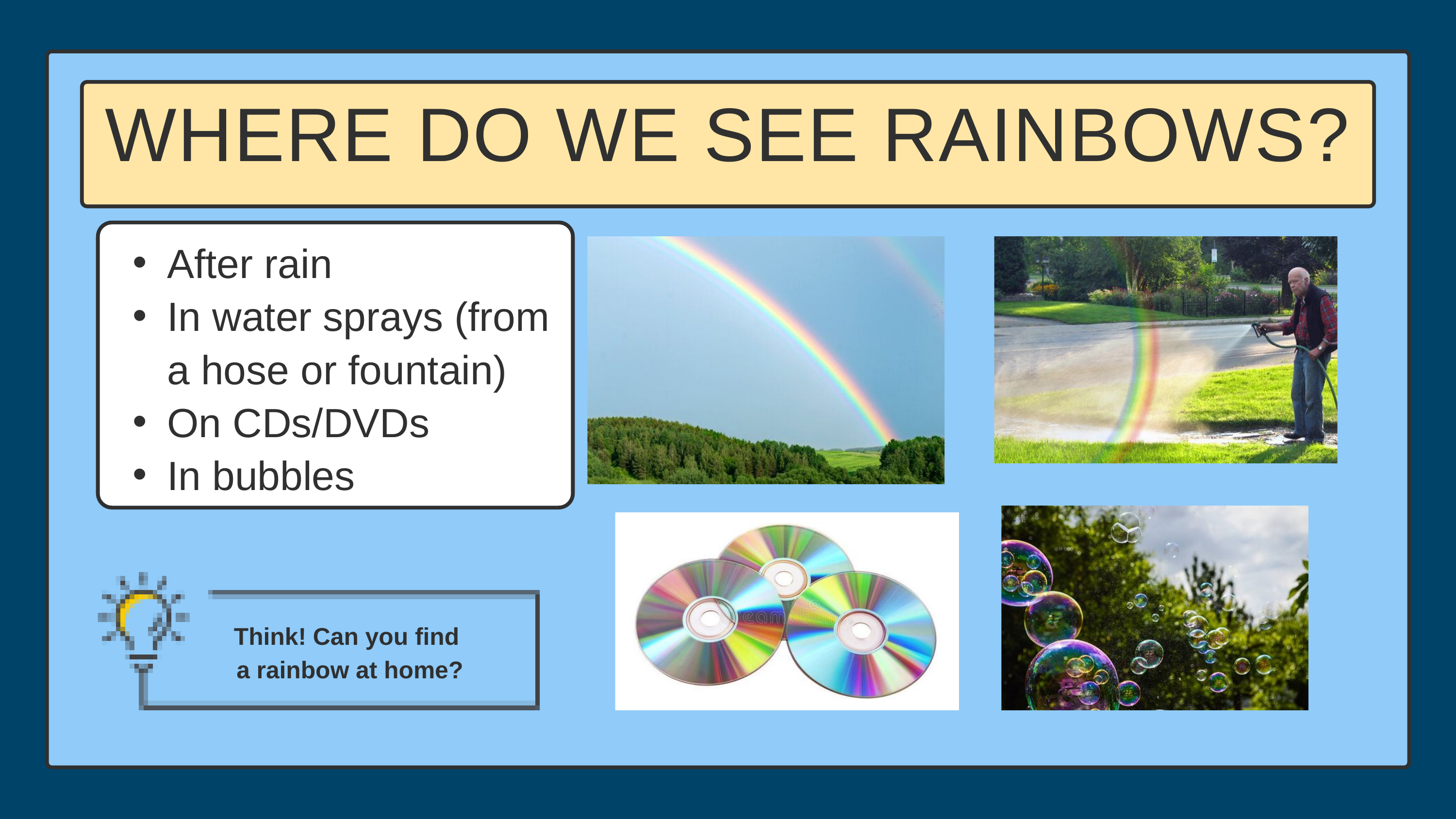

WHERE DO WE SEE RAINBOWS?

After rain
In water sprays (from a hose or fountain)
On CDs/DVDs
In bubbles

Think! Can you find
a rainbow at home?